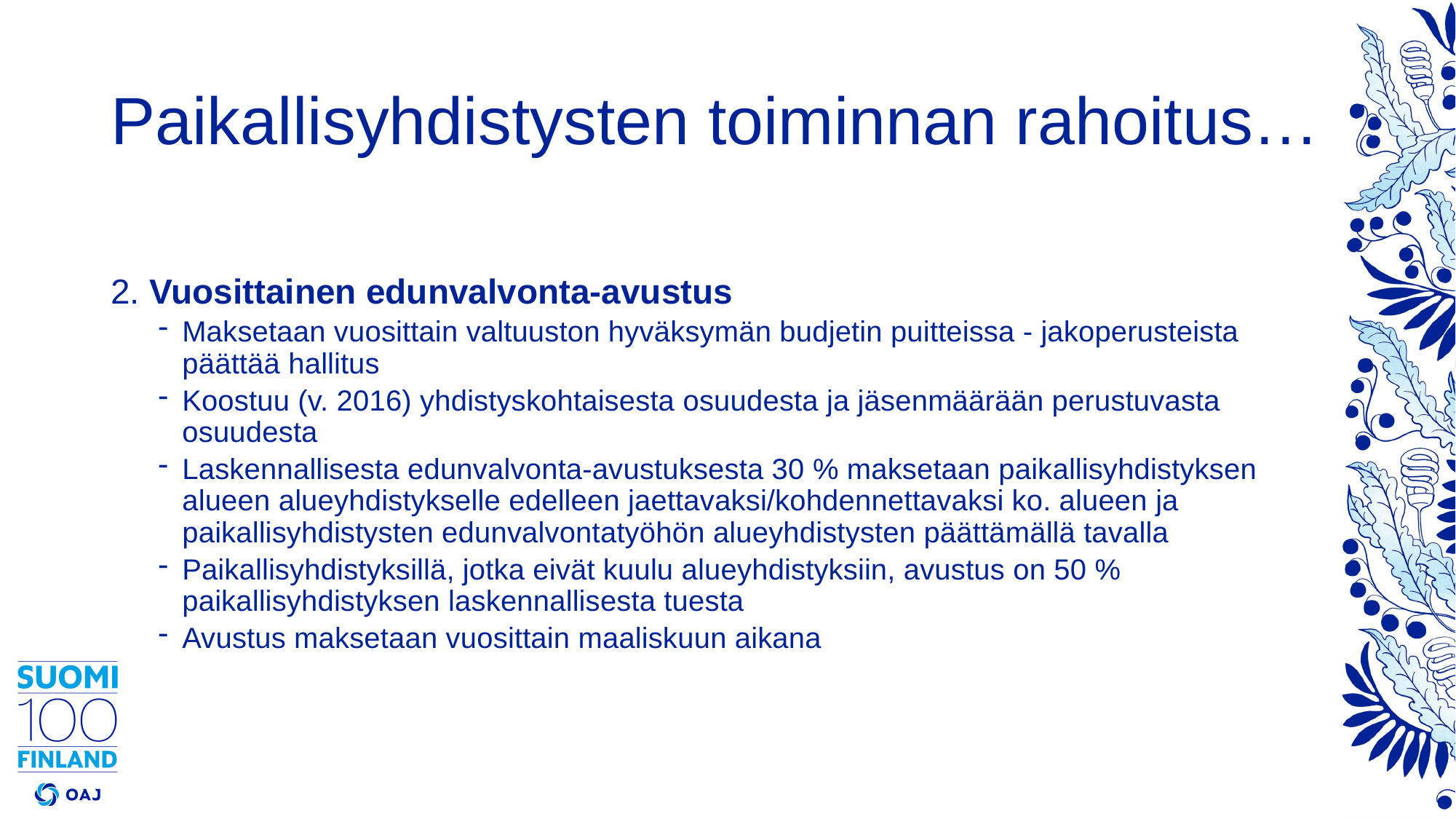

# Paikallisyhdistysten toiminnan rahoitus…

2. Vuosittainen edunvalvonta-avustus
Maksetaan vuosittain valtuuston hyväksymän budjetin puitteissa - jakoperusteista päättää hallitus
Koostuu (v. 2016) yhdistyskohtaisesta osuudesta ja jäsenmäärään perustuvasta osuudesta
Laskennallisesta edunvalvonta-avustuksesta 30 % maksetaan paikallisyhdistyksen alueen alueyhdistykselle edelleen jaettavaksi/kohdennettavaksi ko. alueen ja paikallisyhdistysten edunvalvontatyöhön alueyhdistysten päättämällä tavalla
Paikallisyhdistyksillä, jotka eivät kuulu alueyhdistyksiin, avustus on 50 % paikallisyhdistyksen laskennallisesta tuesta
Avustus maksetaan vuosittain maaliskuun aikana